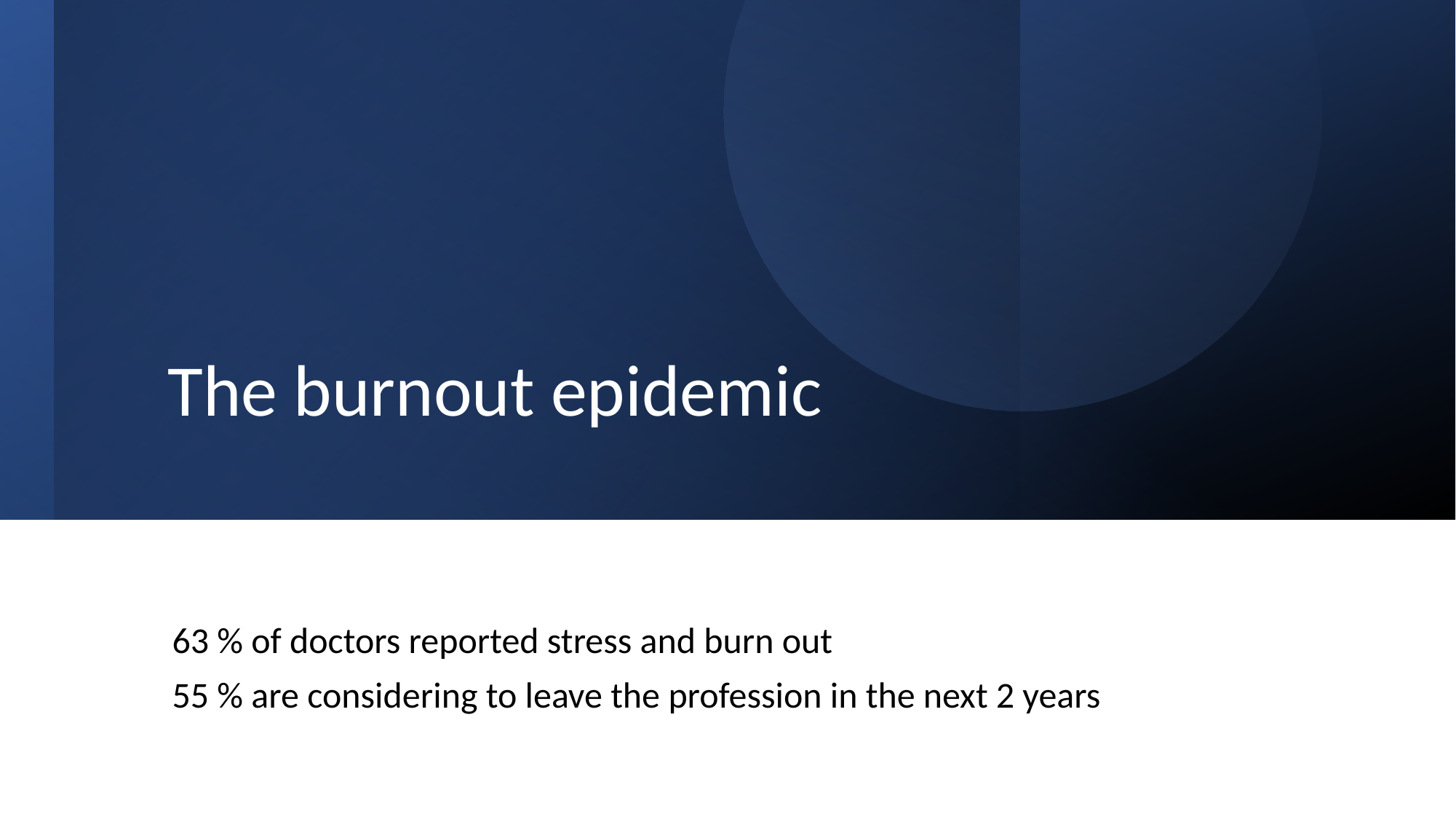

# The burnout epidemic
63 % of doctors reported stress and burn out
55 % are considering to leave the profession in the next 2 years